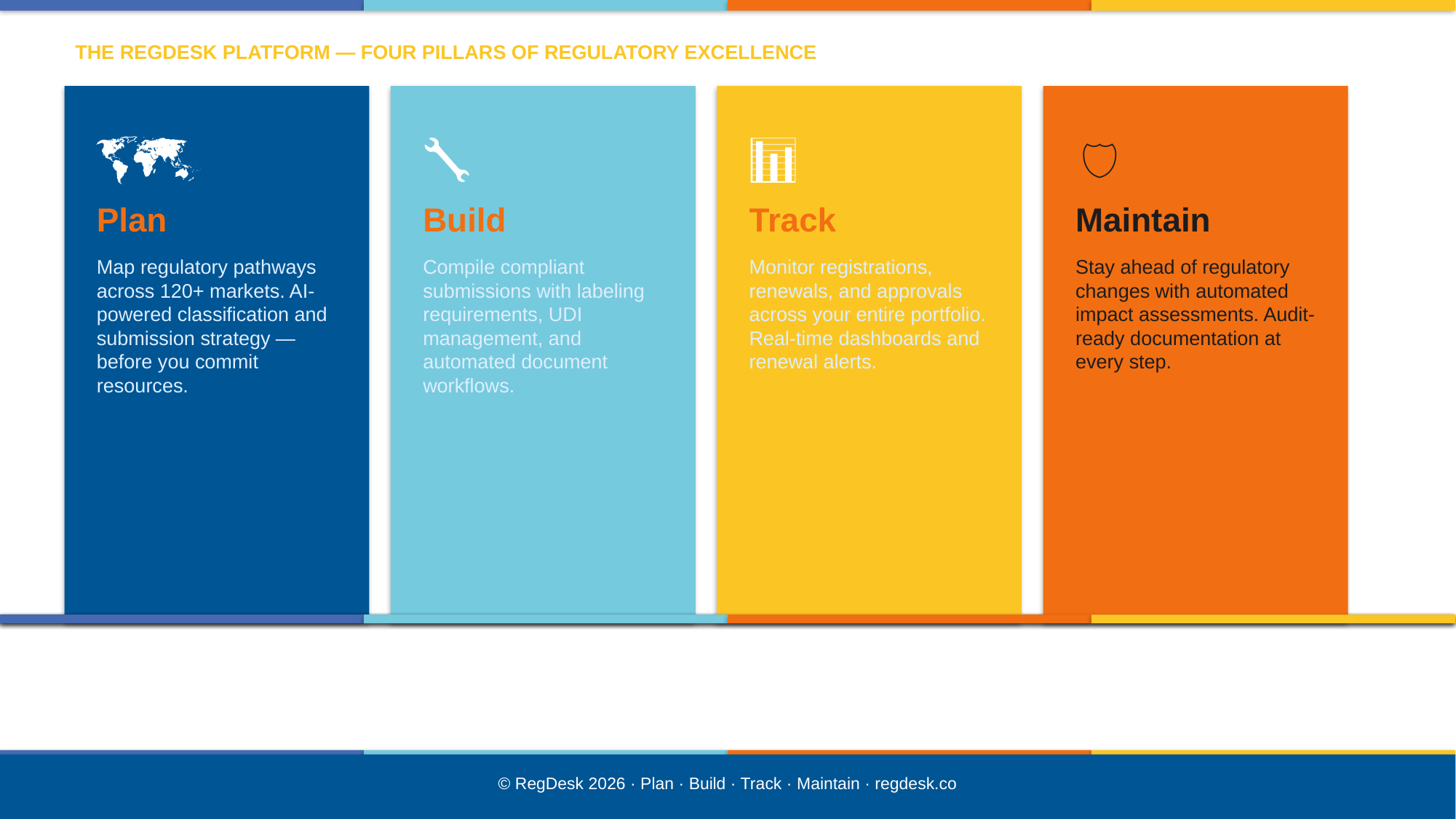

THE REGDESK PLATFORM — FOUR PILLARS OF REGULATORY EXCELLENCE

🗺️
🔧
📊
🛡️
Plan
Build
Track
Maintain
Map regulatory pathways across 120+ markets. AI-powered classification and submission strategy — before you commit resources.
Compile compliant submissions with labeling requirements, UDI management, and automated document workflows.
Monitor registrations, renewals, and approvals across your entire portfolio. Real-time dashboards and renewal alerts.
Stay ahead of regulatory changes with automated impact assessments. Audit-ready documentation at every step.

© RegDesk 2026 · Plan · Build · Track · Maintain · regdesk.co